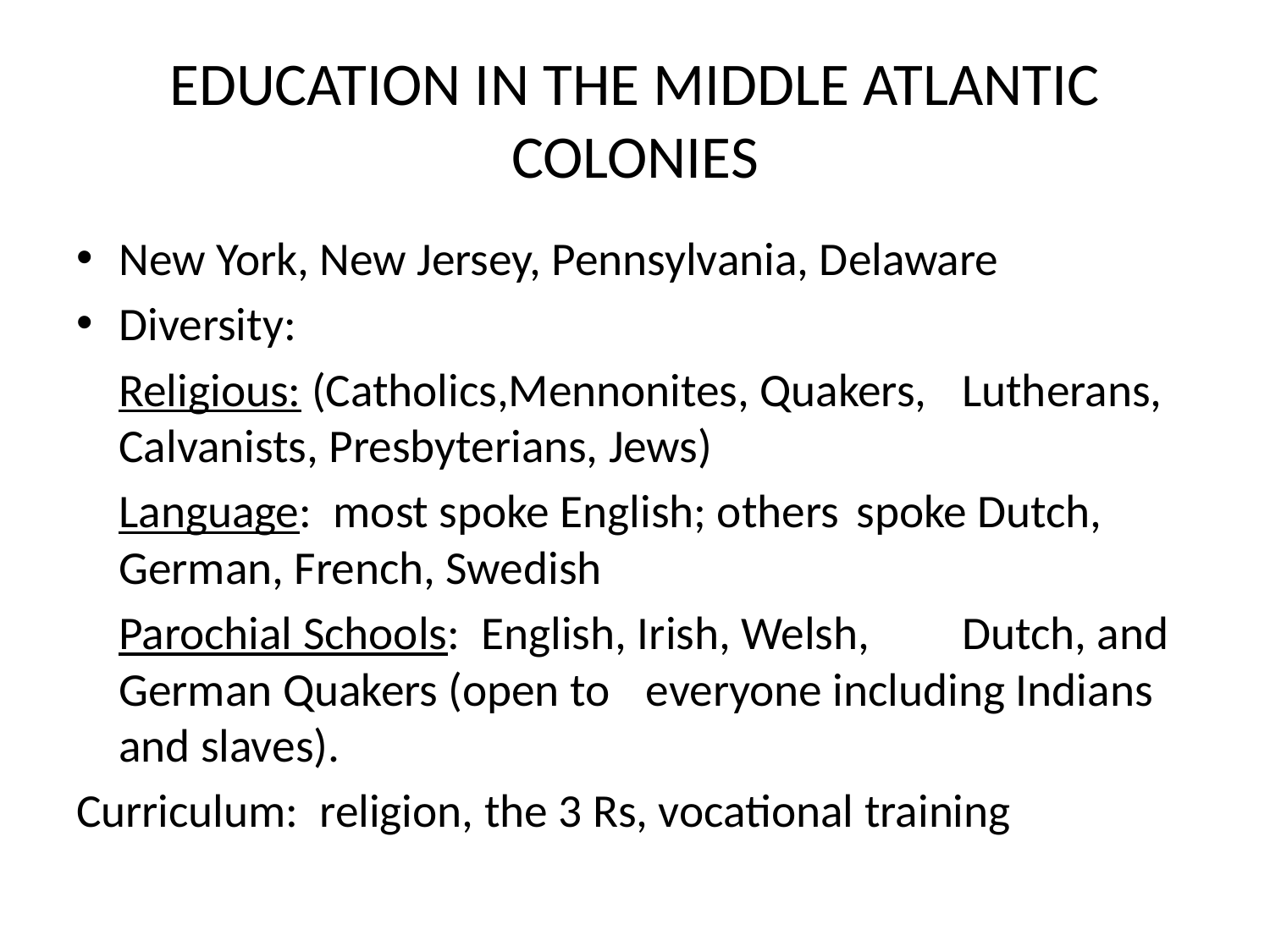

# EDUCATION IN THE MIDDLE ATLANTIC COLONIES
New York, New Jersey, Pennsylvania, Delaware
Diversity:
		Religious: (Catholics,Mennonites, Quakers, 	Lutherans, Calvanists, Presbyterians, Jews)
		Language:  most spoke English; others 	spoke Dutch, German, French, Swedish
		Parochial Schools:  English, Irish, Welsh, 	Dutch, and German Quakers (open to 	everyone including Indians and slaves).
Curriculum:  religion, the 3 Rs, vocational training